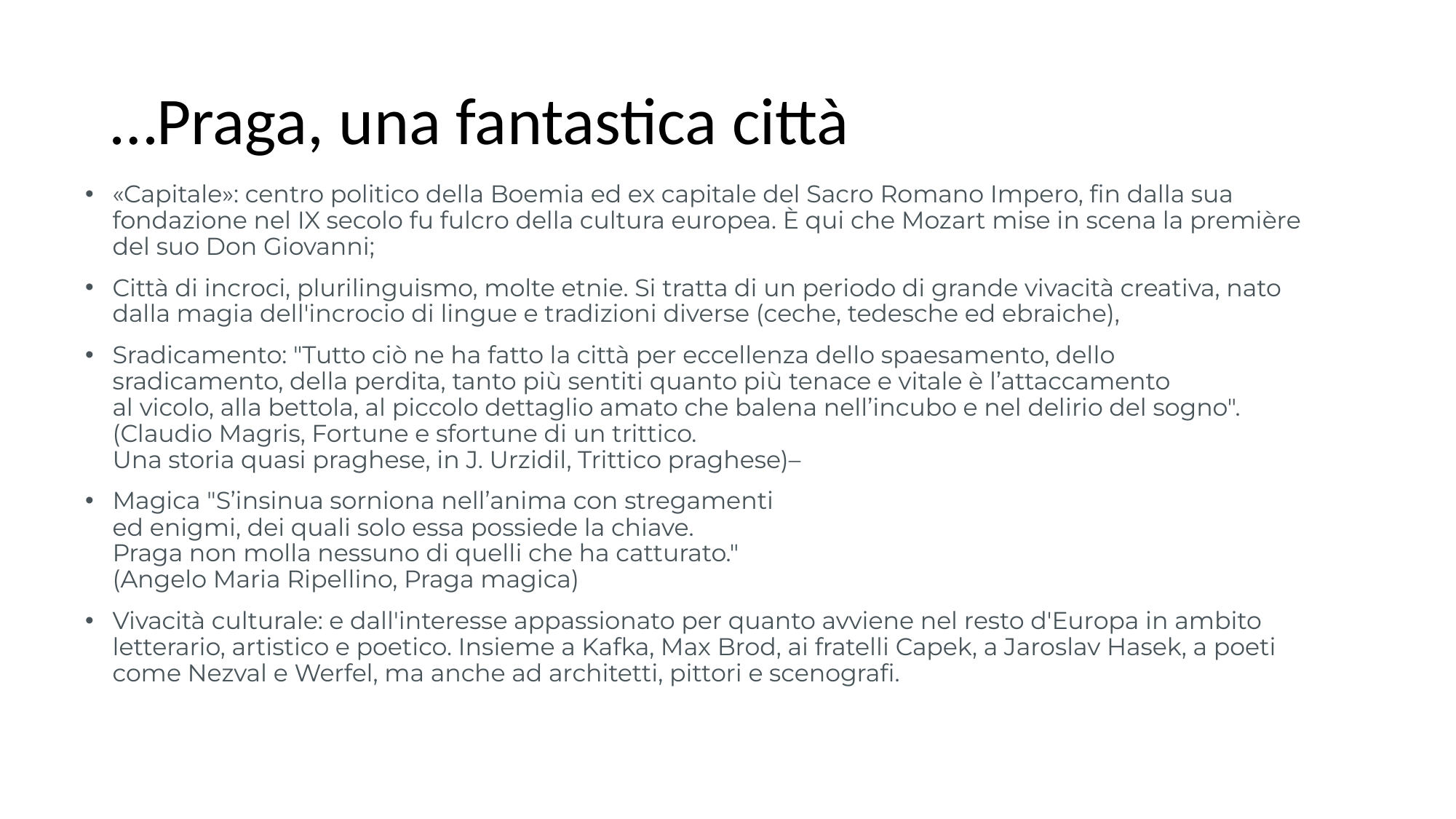

# …Praga, una fantastica città
«Capitale»: centro politico della Boemia ed ex capitale del Sacro Romano Impero, fin dalla sua fondazione nel IX secolo fu fulcro della cultura europea. È qui che Mozart mise in scena la première del suo Don Giovanni;
Città di incroci, plurilinguismo, molte etnie. Si tratta di un periodo di grande vivacità creativa, nato dalla magia dell'incrocio di lingue e tradizioni diverse (ceche, tedesche ed ebraiche),
Sradicamento: "Tutto ciò ne ha fatto la città per eccellenza dello spaesamento, dello 
sradicamento, della perdita, tanto più sentiti quanto più tenace e vitale è l’attaccamento  
al vicolo, alla bettola, al piccolo dettaglio amato che balena nell’incubo e nel delirio del sogno". 
(Claudio Magris, Fortune e sfortune di un trittico. 
Una storia quasi praghese, in J. Urzidil, Trittico praghese)–
Magica "S’insinua sorniona nell’anima con stregamenti 
ed enigmi, dei quali solo essa possiede la chiave.
Praga non molla nessuno di quelli che ha catturato."  
(Angelo Maria Ripellino, Praga magica)
Vivacità culturale: e dall'interesse appassionato per quanto avviene nel resto d'Europa in ambito letterario, artistico e poetico. Insieme a Kafka, Max Brod, ai fratelli Capek, a Jaroslav Hasek, a poeti come Nezval e Werfel, ma anche ad architetti, pittori e scenografi.